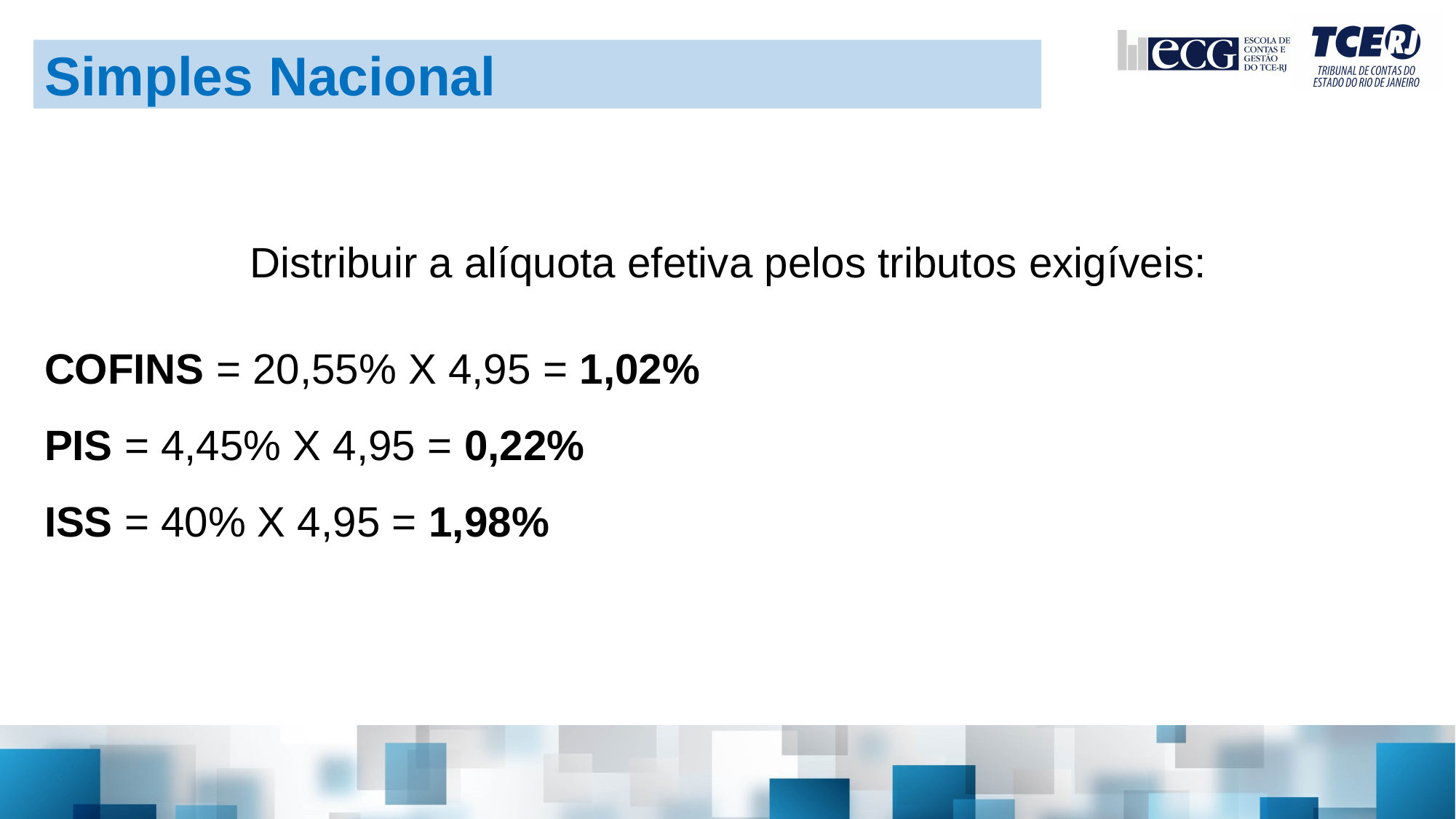

Simples Nacional

Distribuir a alíquota efetiva pelos tributos exigíveis:

COFINS = 20,55% X 4,95 = 1,02%
PIS = 4,45% X 4,95 = 0,22%
ISS = 40% X 4,95 = 1,98%